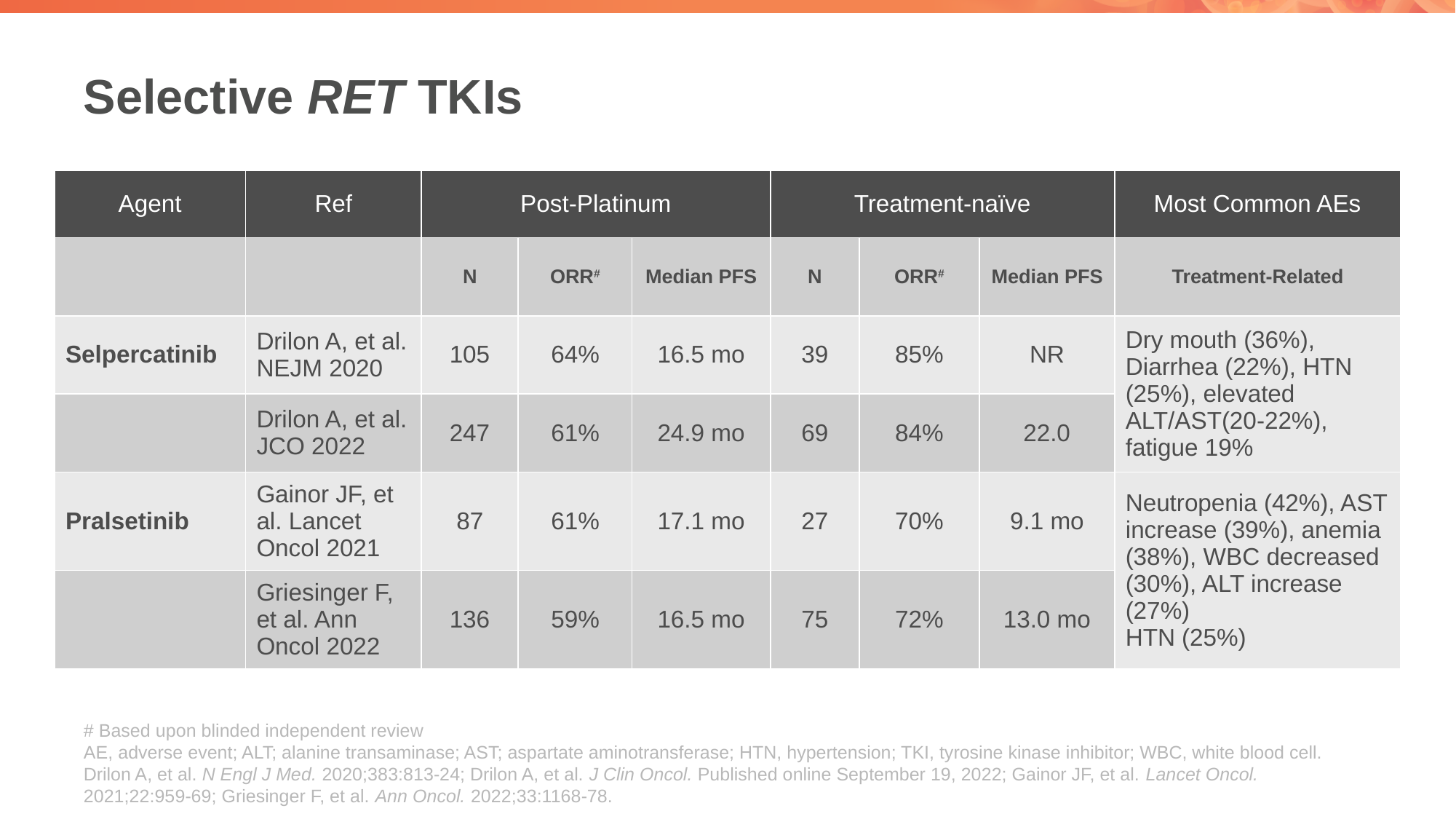

# Selective RET TKIs
| Agent | Ref | Post-Platinum |  |  | Treatment-naïve |  |  | Most Common AEs |
| --- | --- | --- | --- | --- | --- | --- | --- | --- |
|  |  | N | ORR# | Median PFS | N | ORR# | Median PFS | Treatment-Related |
| Selpercatinib | Drilon A, et al. NEJM 2020 | 105 | 64% | 16.5 mo | 39 | 85% | NR | Dry mouth (36%), Diarrhea (22%), HTN (25%), elevated ALT/AST(20-22%), fatigue 19% |
|  | Drilon A, et al. JCO 2022 | 247 | 61% | 24.9 mo | 69 | 84% | 22.0 |  |
| Pralsetinib | Gainor JF, et al. Lancet Oncol 2021 | 87 | 61% | 17.1 mo | 27 | 70% | 9.1 mo | Neutropenia (42%), AST increase (39%), anemia (38%), WBC decreased (30%), ALT increase (27%) HTN (25%) |
|  | Griesinger F, et al. Ann Oncol 2022 | 136 | 59% | 16.5 mo | 75 | 72% | 13.0 mo |  |
# Based upon blinded independent review
AE, adverse event; ALT; alanine transaminase; AST; aspartate aminotransferase; HTN, hypertension; TKI, tyrosine kinase inhibitor; WBC, white blood cell.
Drilon A, et al. N Engl J Med. 2020;383:813-24; Drilon A, et al. J Clin Oncol. Published online September 19, 2022; Gainor JF, et al. Lancet Oncol. 2021;22:959-69; Griesinger F, et al. Ann Oncol. 2022;33:1168-78.